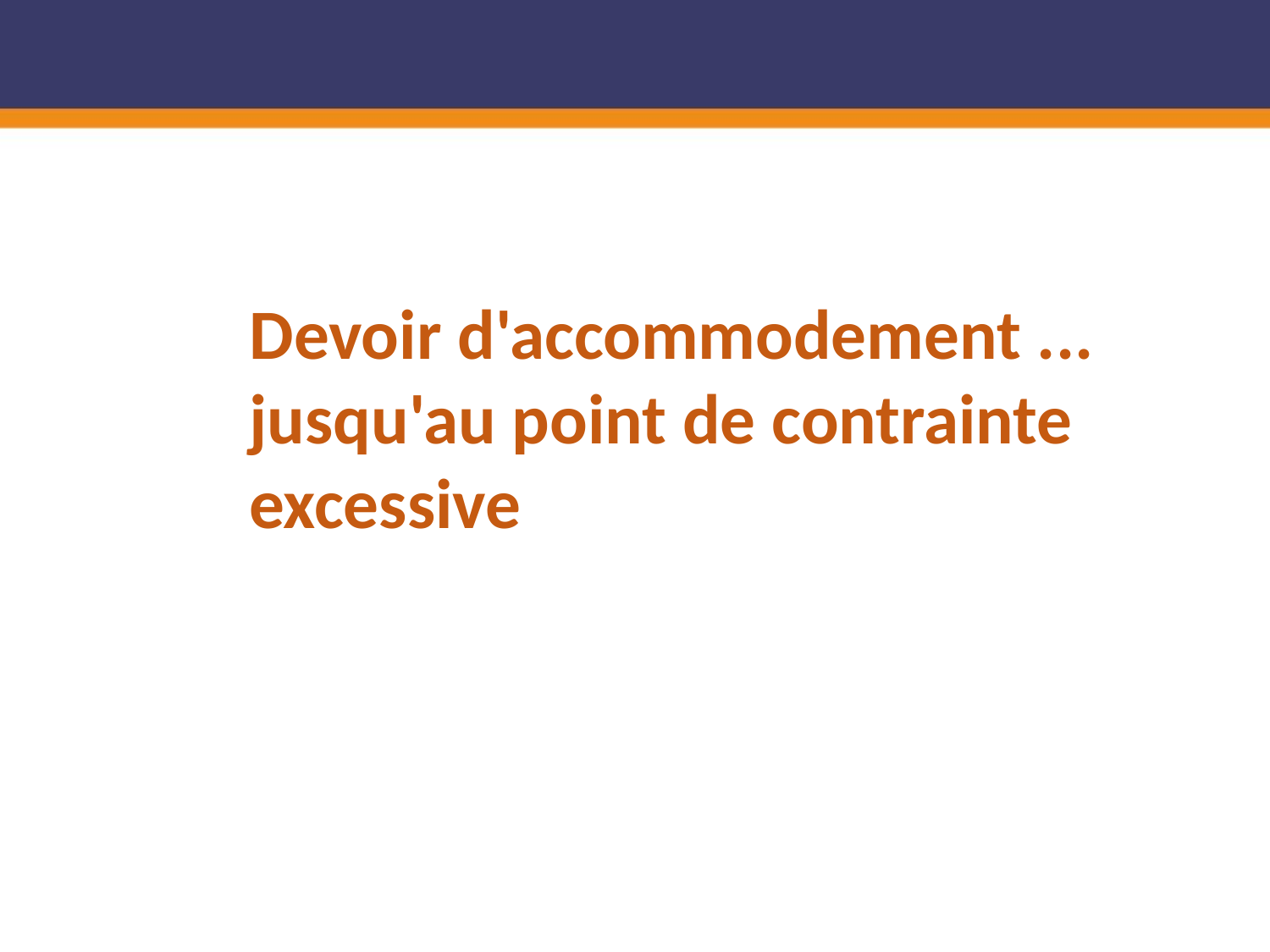

Devoir d'accommodement ... jusqu'au point de contrainte excessive